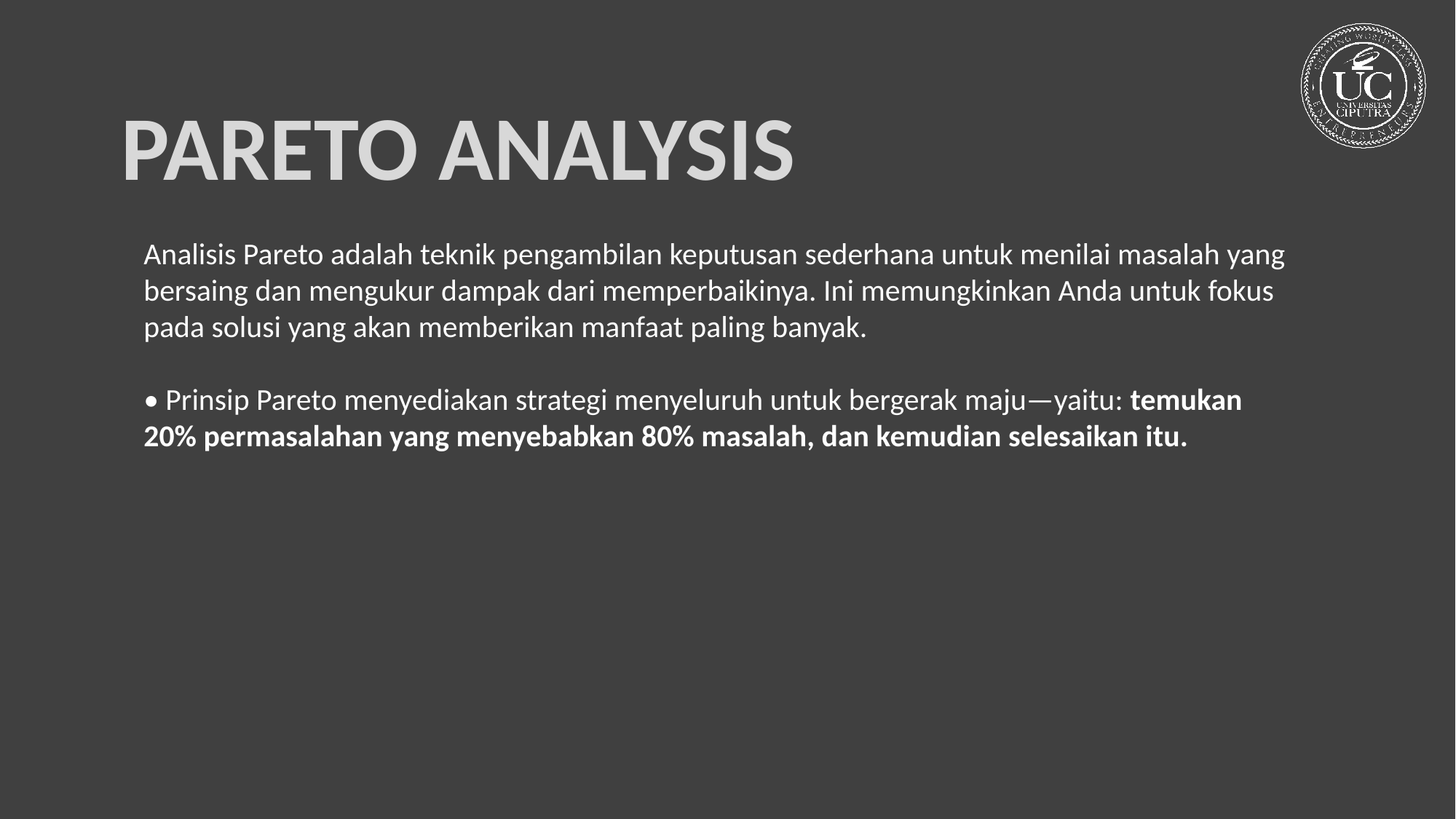

PARETO ANALYSIS
Analisis Pareto adalah teknik pengambilan keputusan sederhana untuk menilai masalah yang bersaing dan mengukur dampak dari memperbaikinya. Ini memungkinkan Anda untuk fokus pada solusi yang akan memberikan manfaat paling banyak.
• Prinsip Pareto menyediakan strategi menyeluruh untuk bergerak maju—yaitu: temukan 20% permasalahan yang menyebabkan 80% masalah, dan kemudian selesaikan itu.